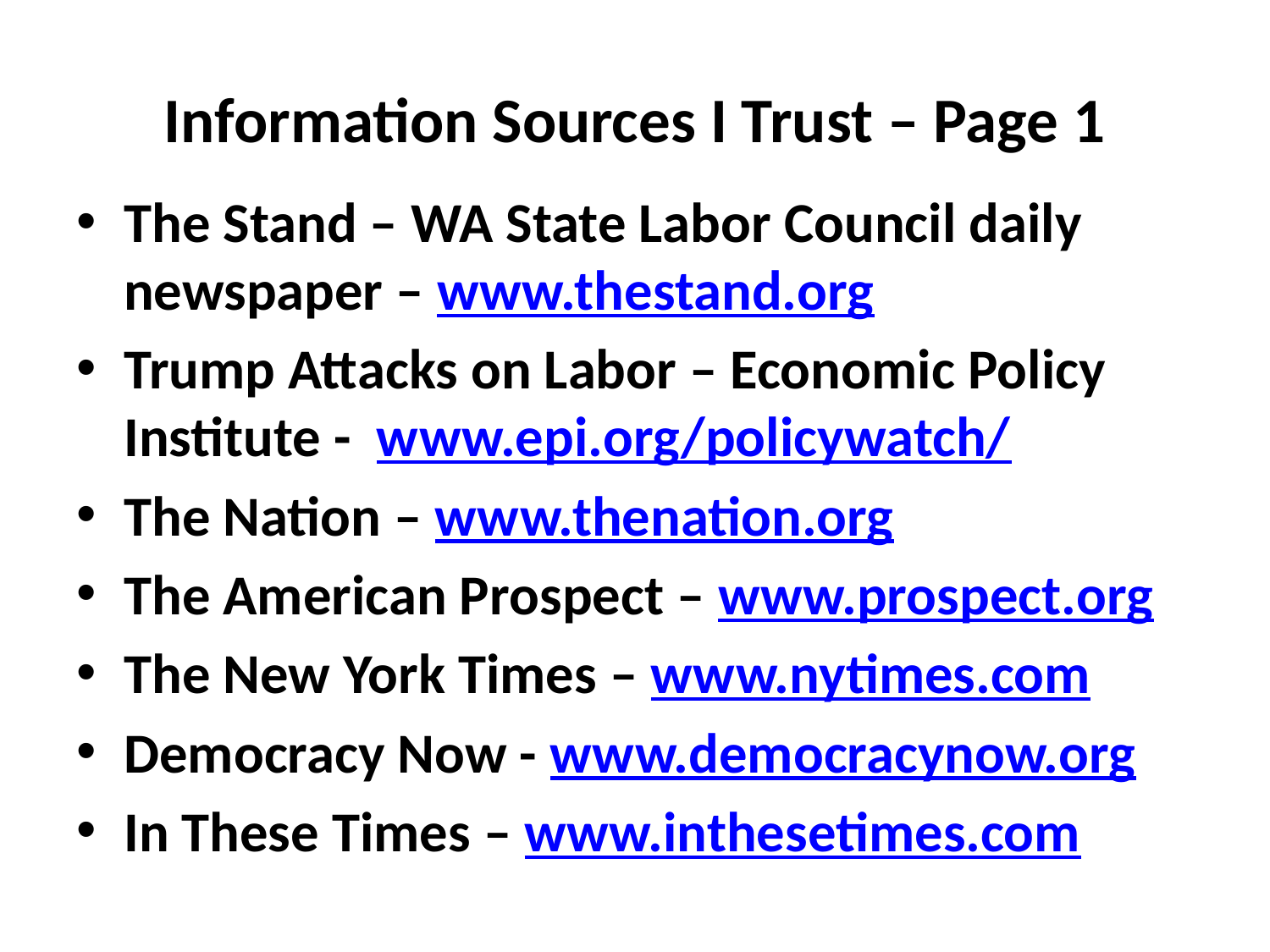

# Information Sources I Trust – Page 1
The Stand – WA State Labor Council daily newspaper – www.thestand.org
Trump Attacks on Labor – Economic Policy Institute -  www.epi.org/policywatch/
The Nation – www.thenation.org
The American Prospect – www.prospect.org
The New York Times – www.nytimes.com
Democracy Now - www.democracynow.org
In These Times – www.inthesetimes.com